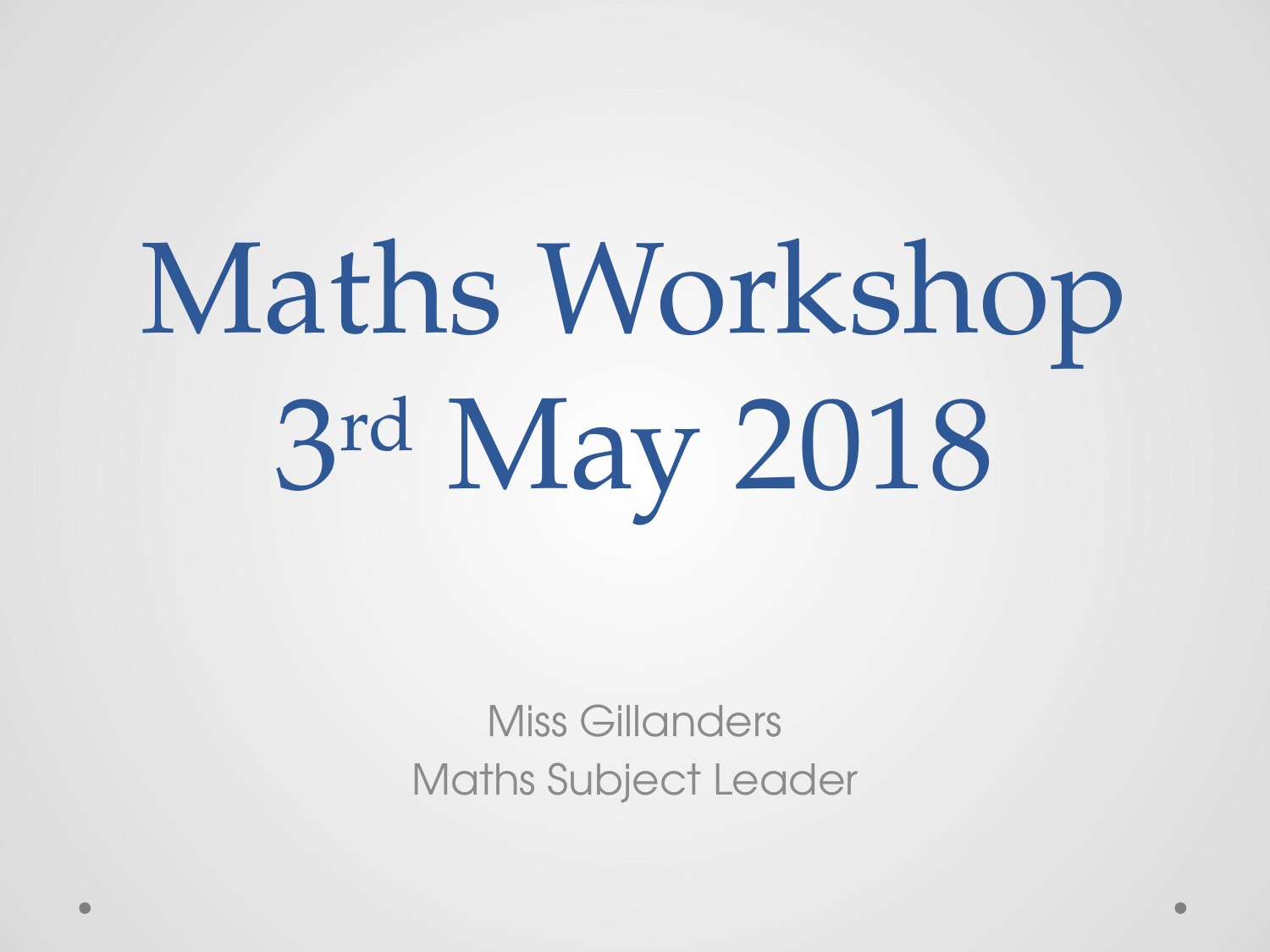

# Maths Workshop 3rd May 2018
Miss Gillanders
Maths Subject Leader